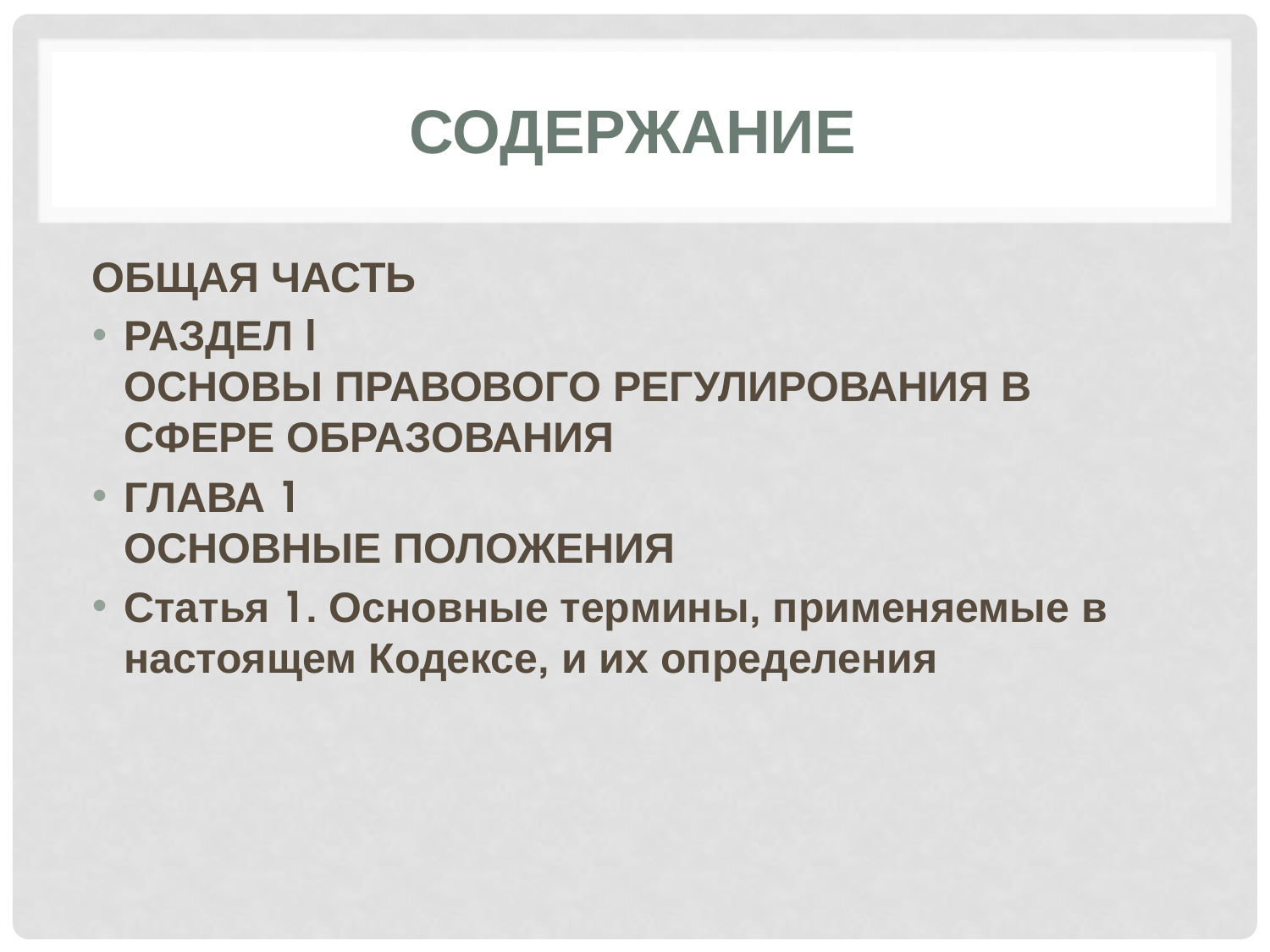

# СОДЕРЖАНИЕ
ОБЩАЯ ЧАСТЬ
РАЗДЕЛ I
ОСНОВЫ ПРАВОВОГО РЕГУЛИРОВАНИЯ В СФЕРЕ ОБРАЗОВАНИЯ
ГЛАВА 1
ОСНОВНЫЕ ПОЛОЖЕНИЯ
Статья 1. Основные термины, применяемые в настоящем Кодексе, и их определения